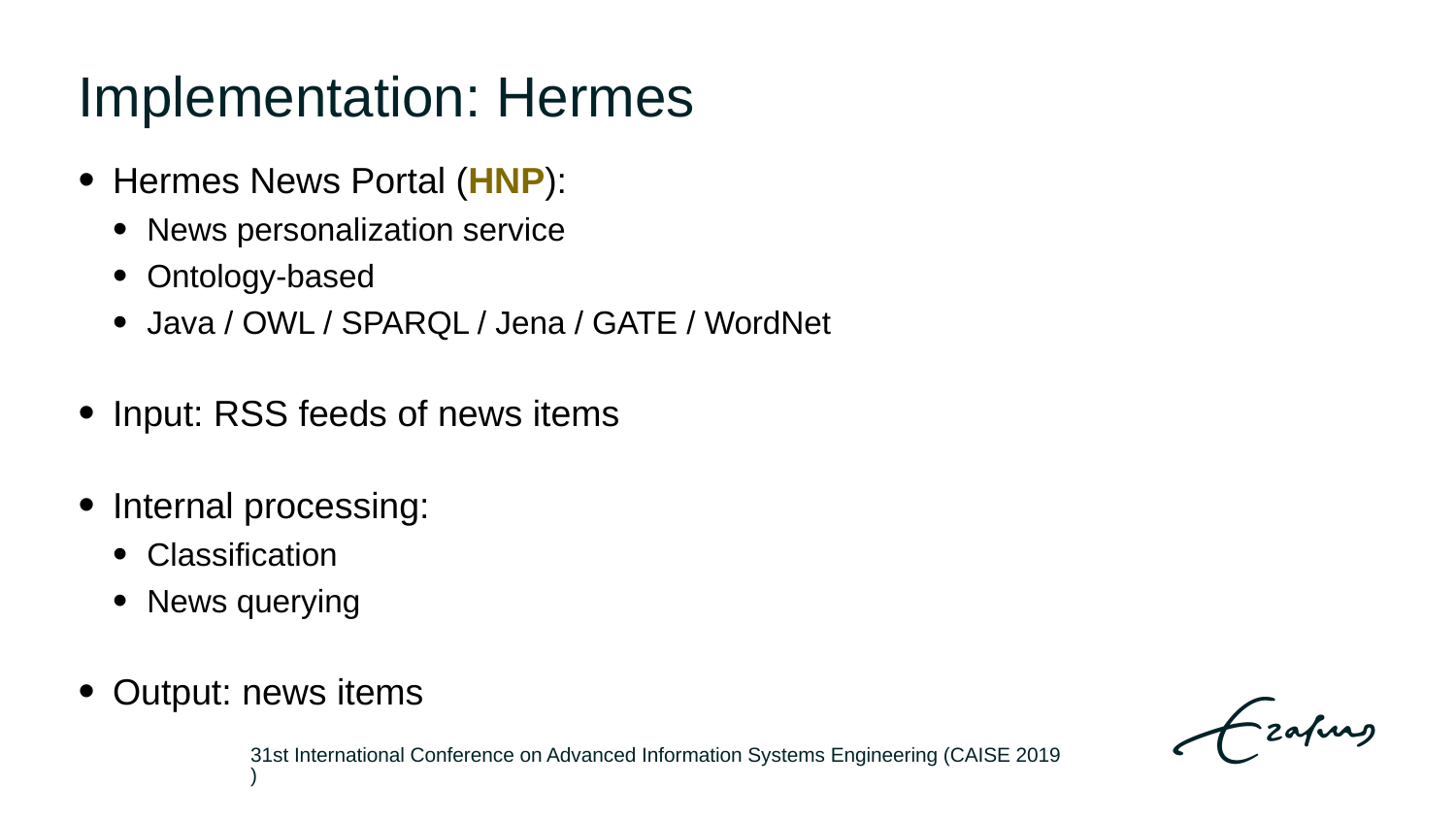

# Implementation: Hermes
Hermes News Portal (HNP):
News personalization service
Ontology-based
Java / OWL / SPARQL / Jena / GATE / WordNet

Input: RSS feeds of news items

Internal processing:
Classification
News querying

Output: news items

31st International Conference on Advanced Information Systems Engineering (CAISE 2019)